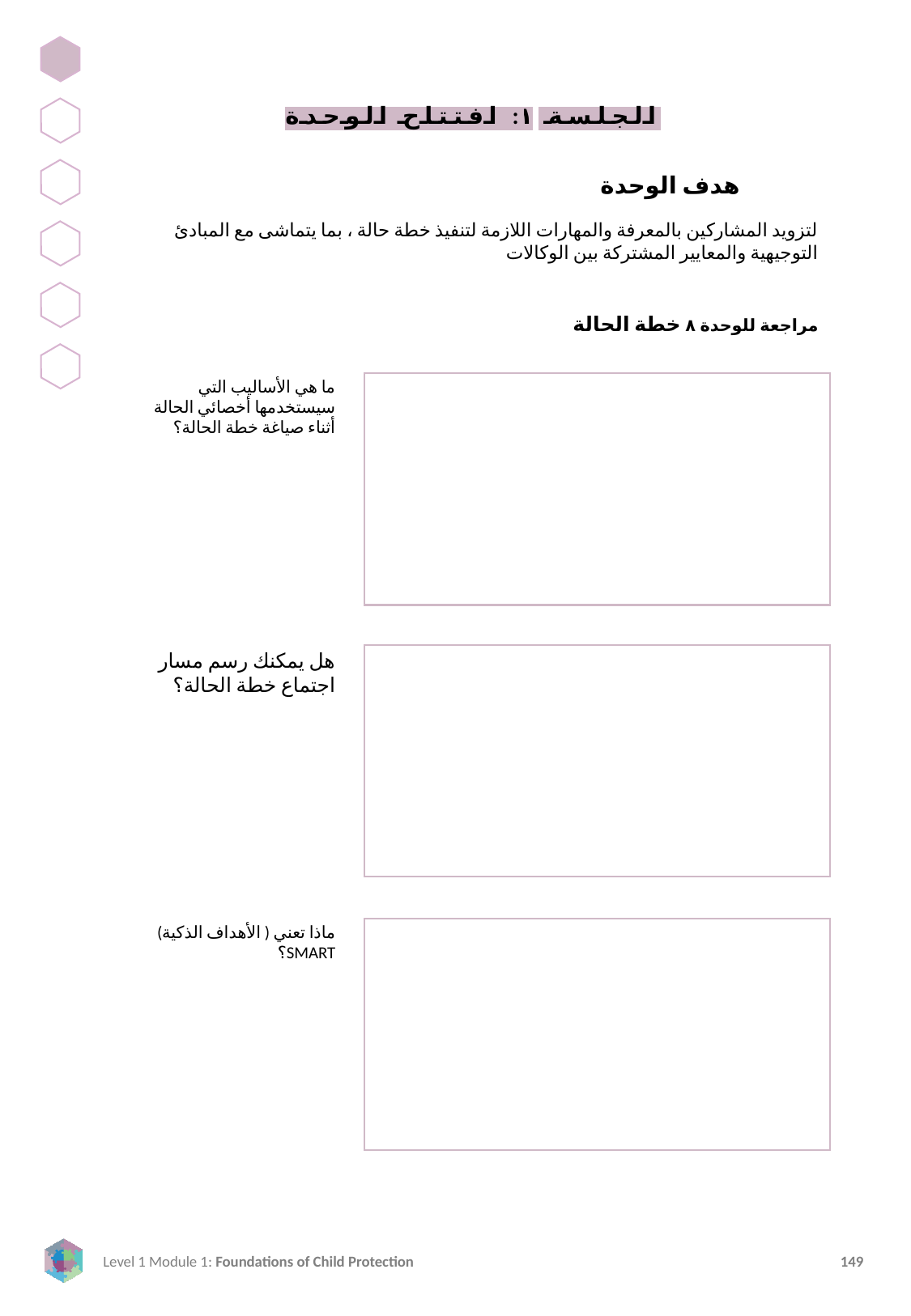

الجلسة ١: افتتاح الوحدة

هدف الوحدة
لتزويد المشاركين بالمعرفة والمهارات اللازمة لتنفيذ خطة حالة ، بما يتماشى مع المبادئ التوجيهية والمعايير المشتركة بين الوكالات

مراجعة للوحدة ٨ خطة الحالة

ما هي الأساليب التي سيستخدمها أخصائي الحالة أثناء صياغة خطة الحالة؟

هل يمكنك رسم مسار اجتماع خطة الحالة؟

ماذا تعني ( الأهداف الذكية) SMART؟